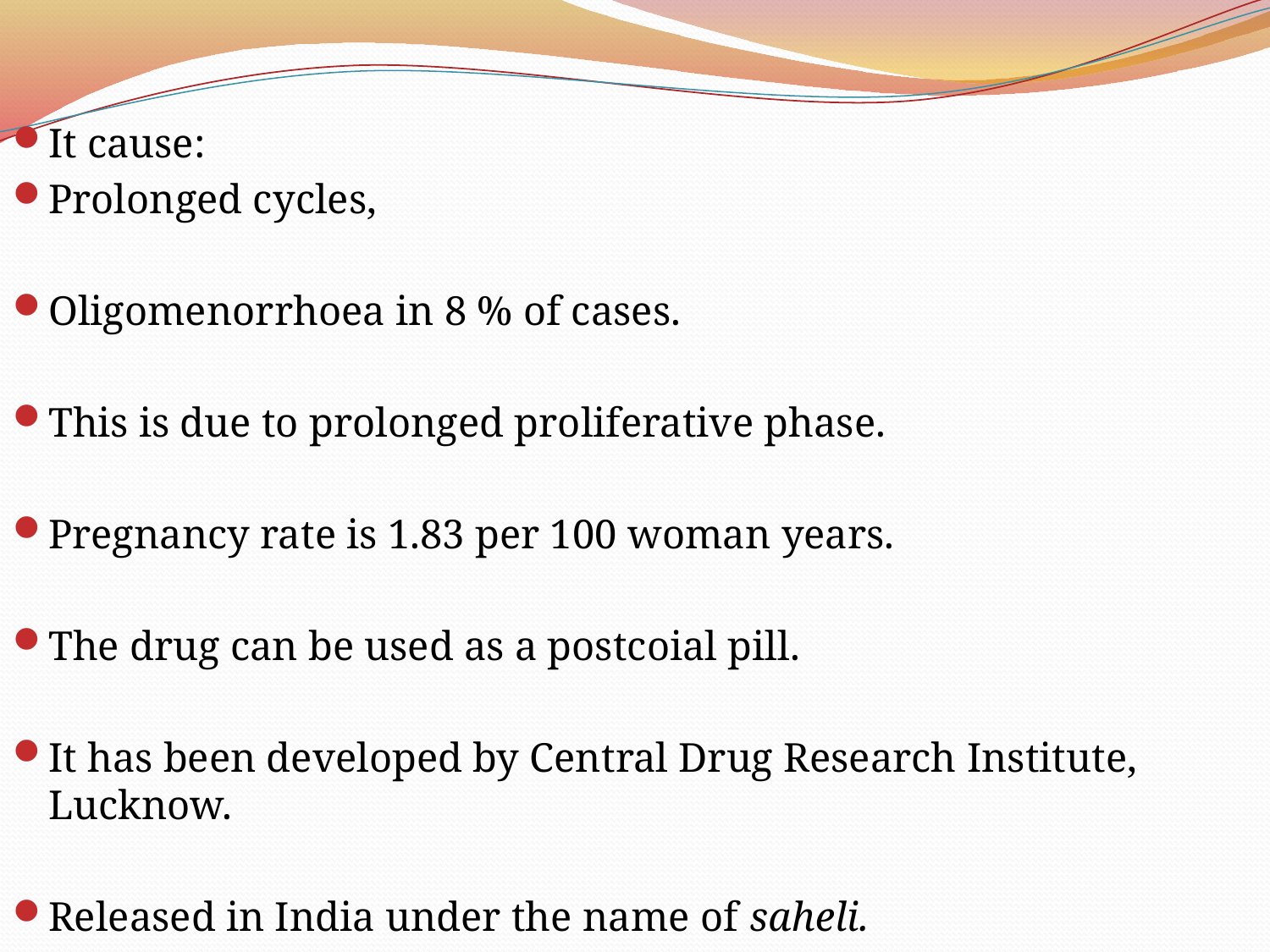

It cause:
Prolonged cycles,

Oligomenorrhoea in 8 % of cases.

This is due to prolonged proliferative phase.

Pregnancy rate is 1.83 per 100 woman years.

The drug can be used as a postcoial pill.

It has been developed by Central Drug Research Institute, Lucknow.

Released in India under the name of saheli.